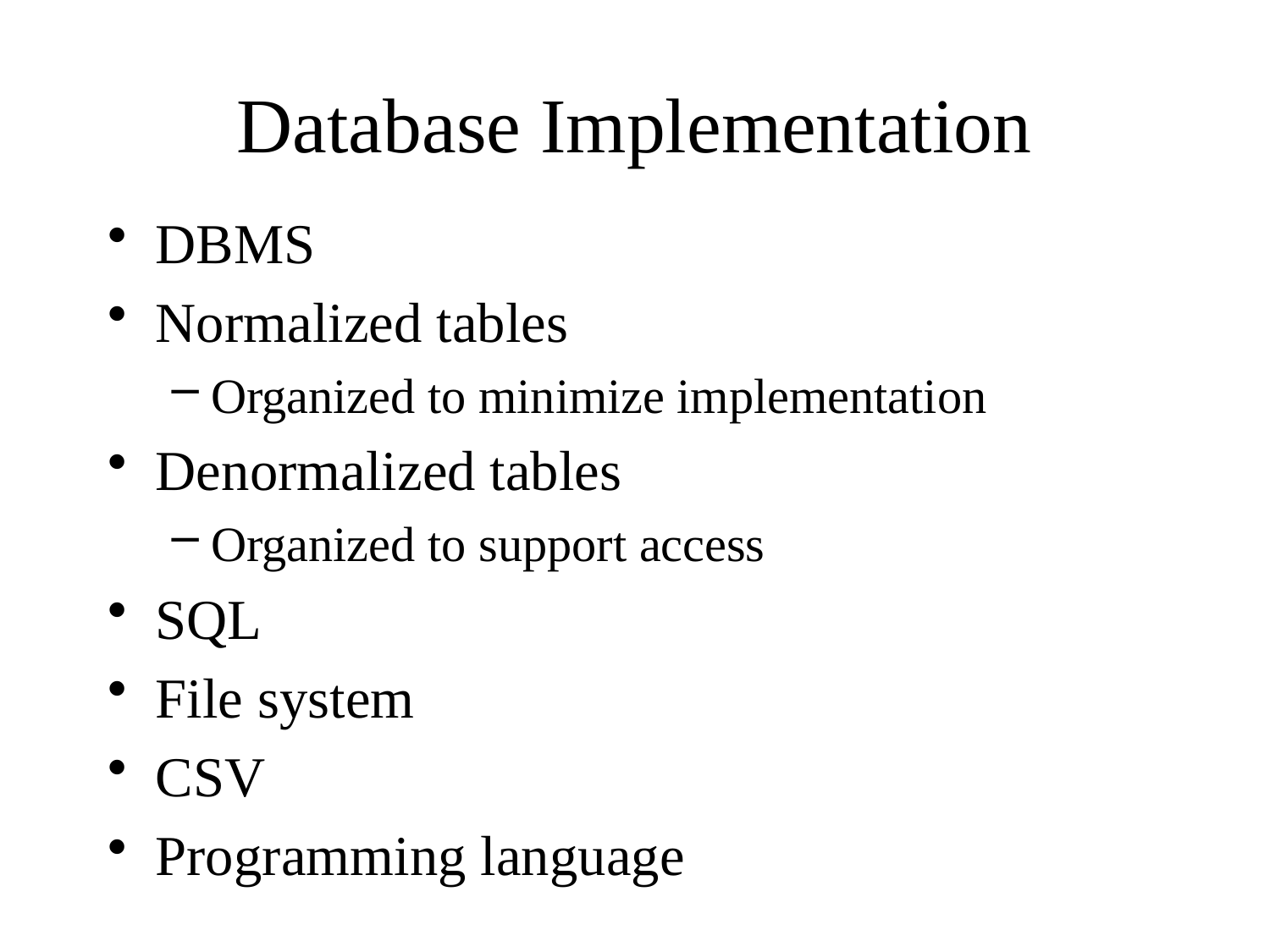

# Database Implementation
DBMS
Normalized tables
Organized to minimize implementation
Denormalized tables
Organized to support access
SQL
File system
CSV
Programming language